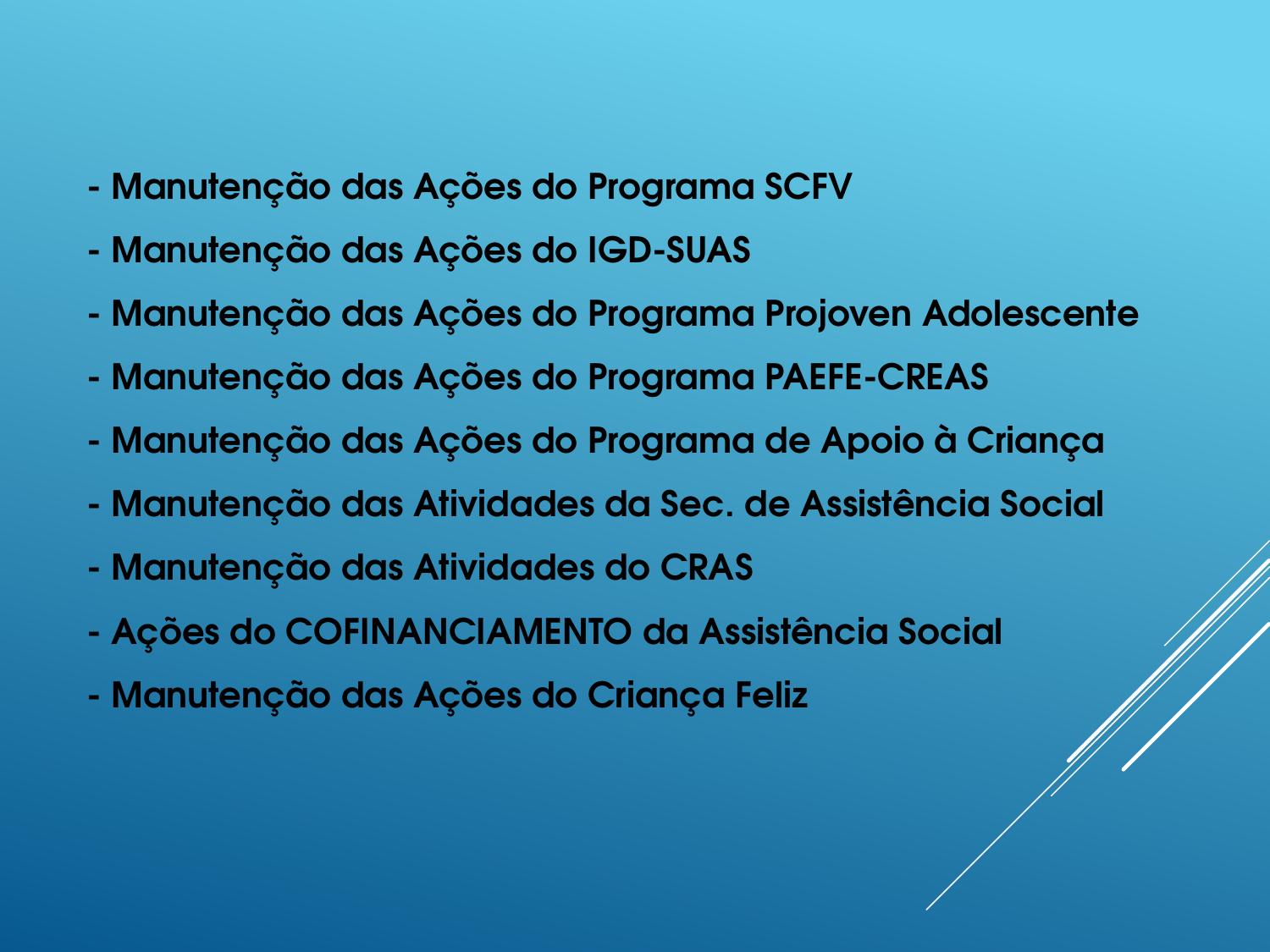

- Manutenção das Ações do Programa SCFV
- Manutenção das Ações do IGD-SUAS
- Manutenção das Ações do Programa Projoven Adolescente
- Manutenção das Ações do Programa PAEFE-CREAS
- Manutenção das Ações do Programa de Apoio à Criança
- Manutenção das Atividades da Sec. de Assistência Social
- Manutenção das Atividades do CRAS
- Ações do COFINANCIAMENTO da Assistência Social
- Manutenção das Ações do Criança Feliz
#